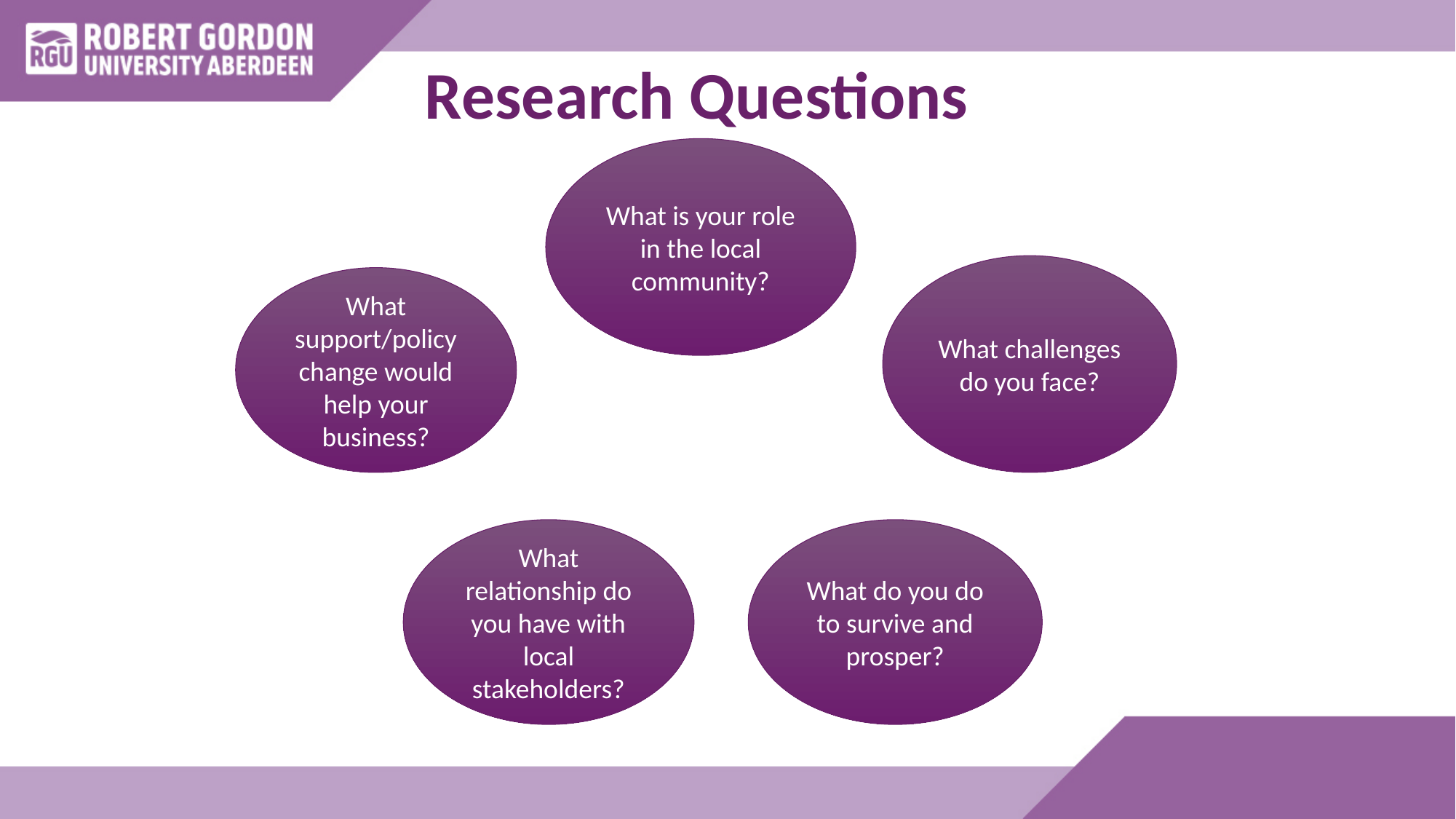

# Research Questions
What is your role in the local community?

What challenges do you face?
What support/policy change would help your business?
What relationship do you have with local stakeholders?
What do you do to survive and prosper?